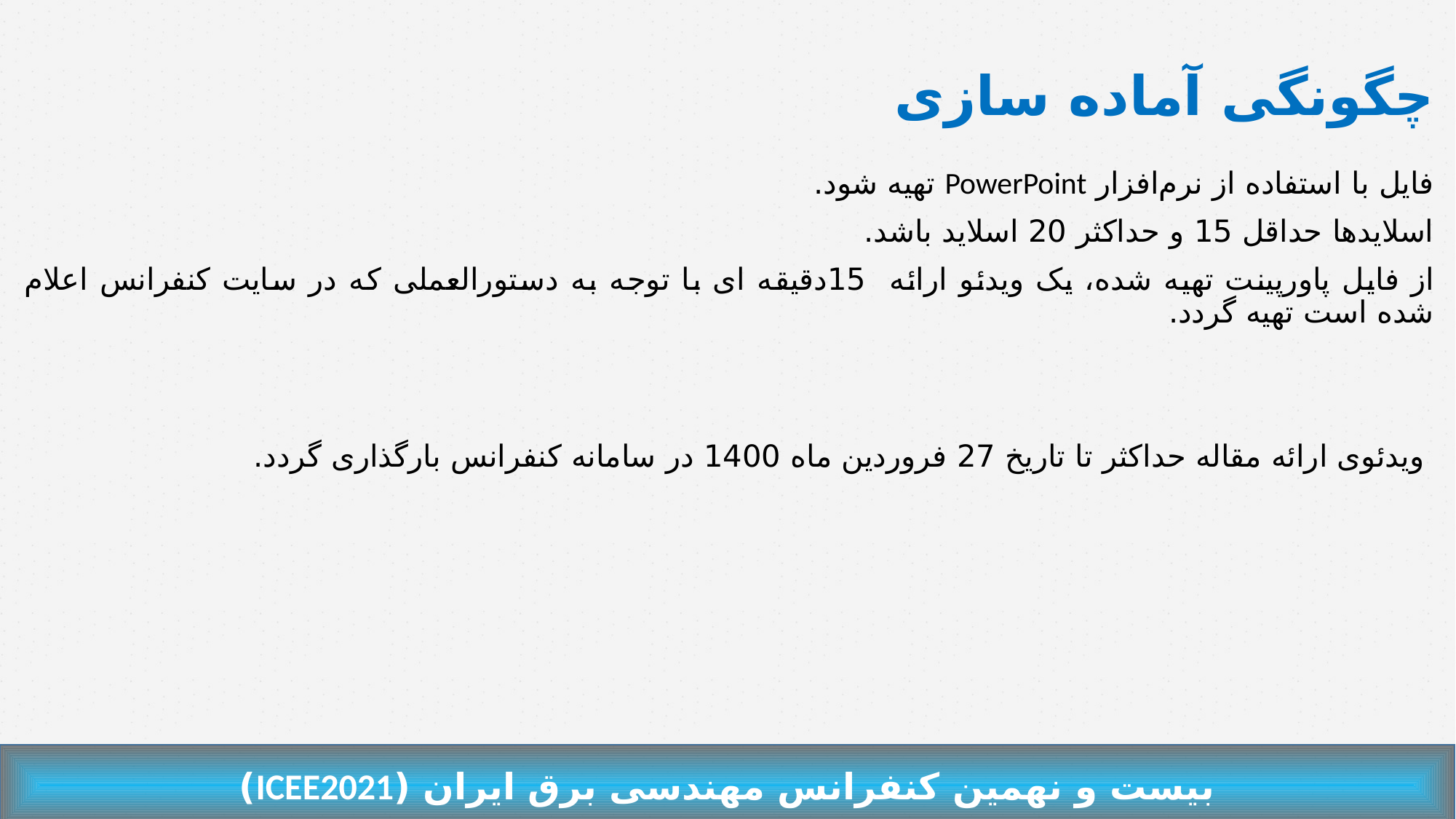

چگونگی آماده سازی
فايل با استفاده از نرم‌افزار PowerPoint تهيه شود.
اسلایدها حداقل 15 و حداکثر 20 اسلاید باشد.
از فایل پاورپینت تهیه شده، یک ویدئو ارائه  15دقیقه ای با توجه به دستورالعملی که در سایت کنفرانس اعلام شده است تهیه گردد.

 ویدئوی ارائه مقاله حداكثر تا تاريخ 27 فروردین ماه 1400 در سامانه کنفرانس بارگذاری گردد.
بیست و نهمین کنفرانس مهندسی برق ایران (ICEE2021)